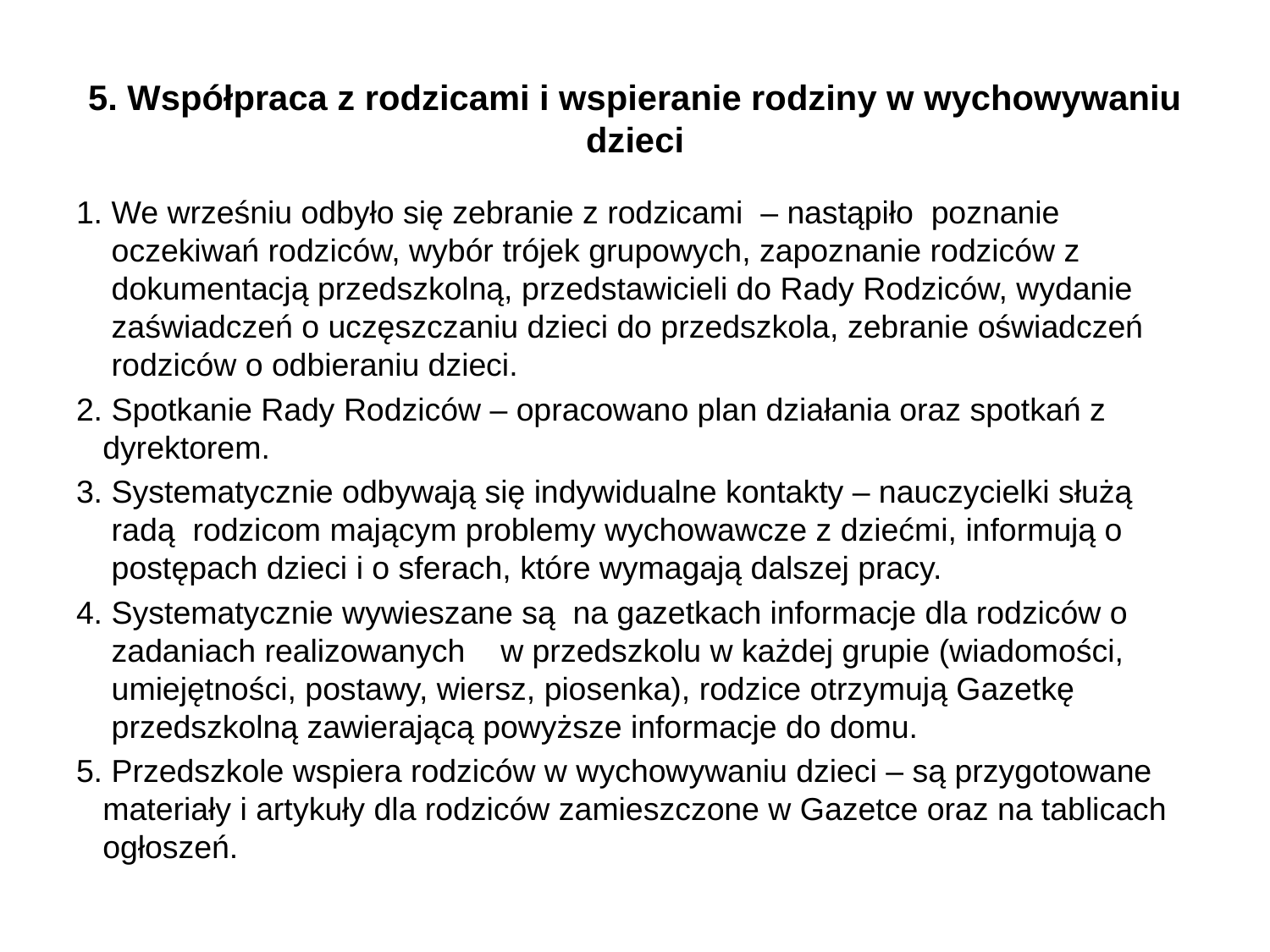

# 5. Współpraca z rodzicami i wspieranie rodziny w wychowywaniu dzieci
1. We wrześniu odbyło się zebranie z rodzicami  – nastąpiło  poznanie
    oczekiwań rodziców, wybór trójek grupowych, zapoznanie rodziców z
    dokumentacją przedszkolną, przedstawicieli do Rady Rodziców, wydanie
    zaświadczeń o uczęszczaniu dzieci do przedszkola, zebranie oświadczeń
    rodziców o odbieraniu dzieci.
2. Spotkanie Rady Rodziców – opracowano plan działania oraz spotkań z
   dyrektorem.
3. Systematycznie odbywają się indywidualne kontakty – nauczycielki służą
    radą  rodzicom mającym problemy wychowawcze z dziećmi, informują o
    postępach dzieci i o sferach, które wymagają dalszej pracy.
4. Systematycznie wywieszane są  na gazetkach informacje dla rodziców o
    zadaniach realizowanych    w przedszkolu w każdej grupie (wiadomości,
    umiejętności, postawy, wiersz, piosenka), rodzice otrzymują Gazetkę
    przedszkolną zawierającą powyższe informacje do domu.
5. Przedszkole wspiera rodziców w wychowywaniu dzieci – są przygotowane
   materiały i artykuły dla rodziców zamieszczone w Gazetce oraz na tablicach
   ogłoszeń.